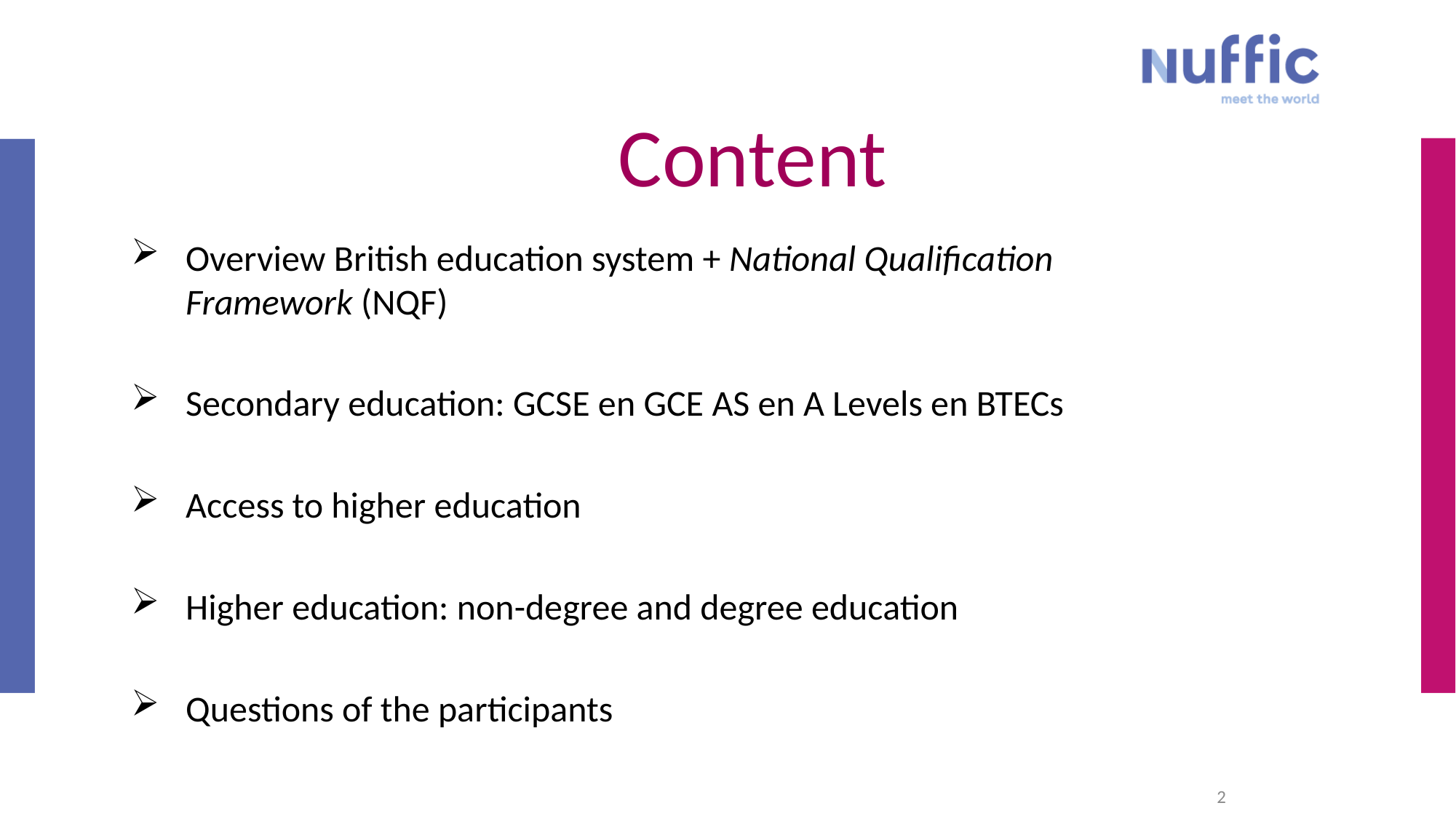

# Content
Overview British education system + National Qualification Framework (NQF)

Secondary education: GCSE en GCE AS en A Levels en BTECs

Access to higher education

Higher education: non-degree and degree education

Questions of the participants

2